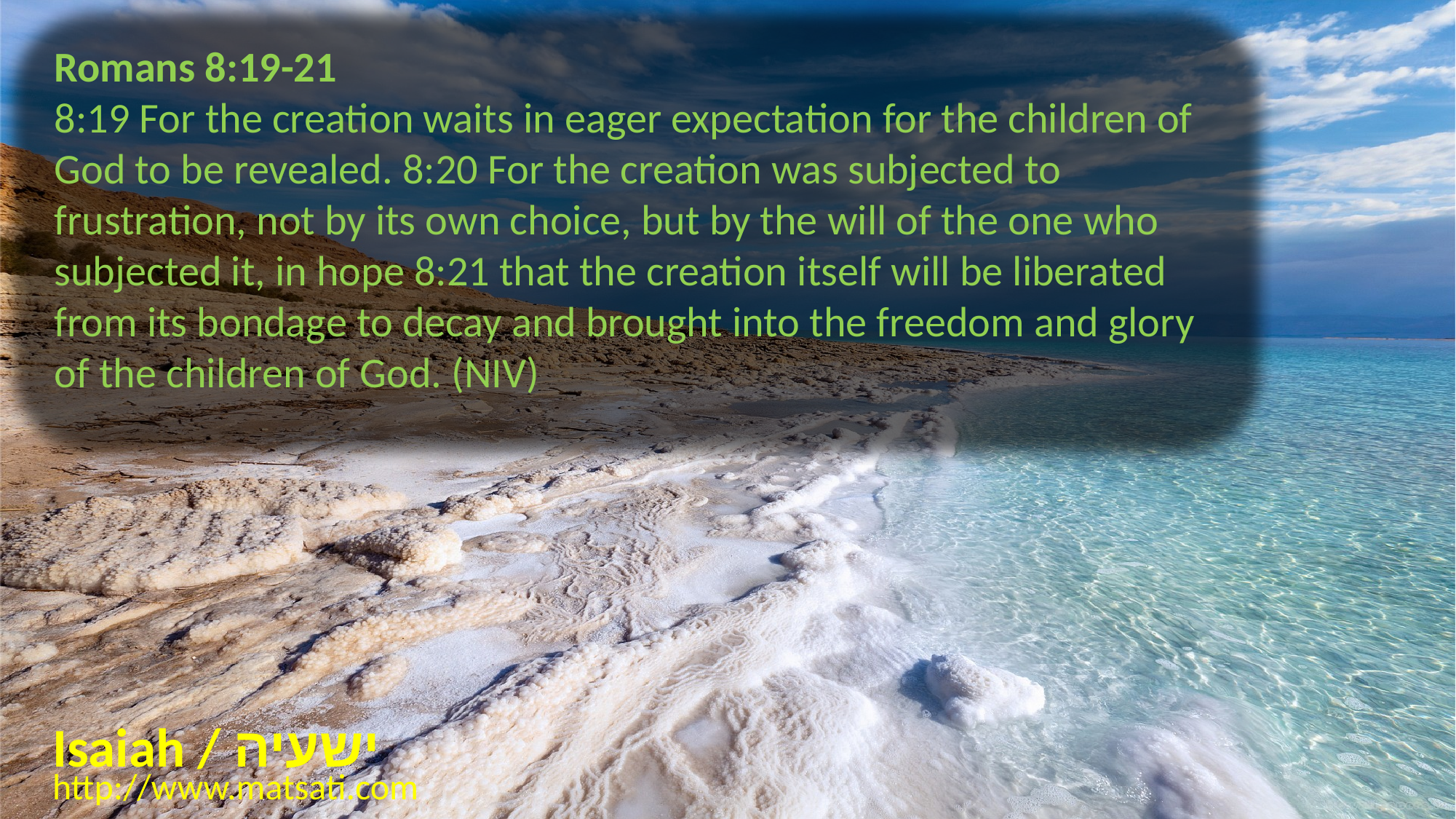

Romans 8:19-21
8:19 For the creation waits in eager expectation for the children of God to be revealed. 8:20 For the creation was subjected to frustration, not by its own choice, but by the will of the one who subjected it, in hope 8:21 that the creation itself will be liberated from its bondage to decay and brought into the freedom and glory of the children of God. (NIV)

Isaiah / ישעיה
http://www.matsati.com